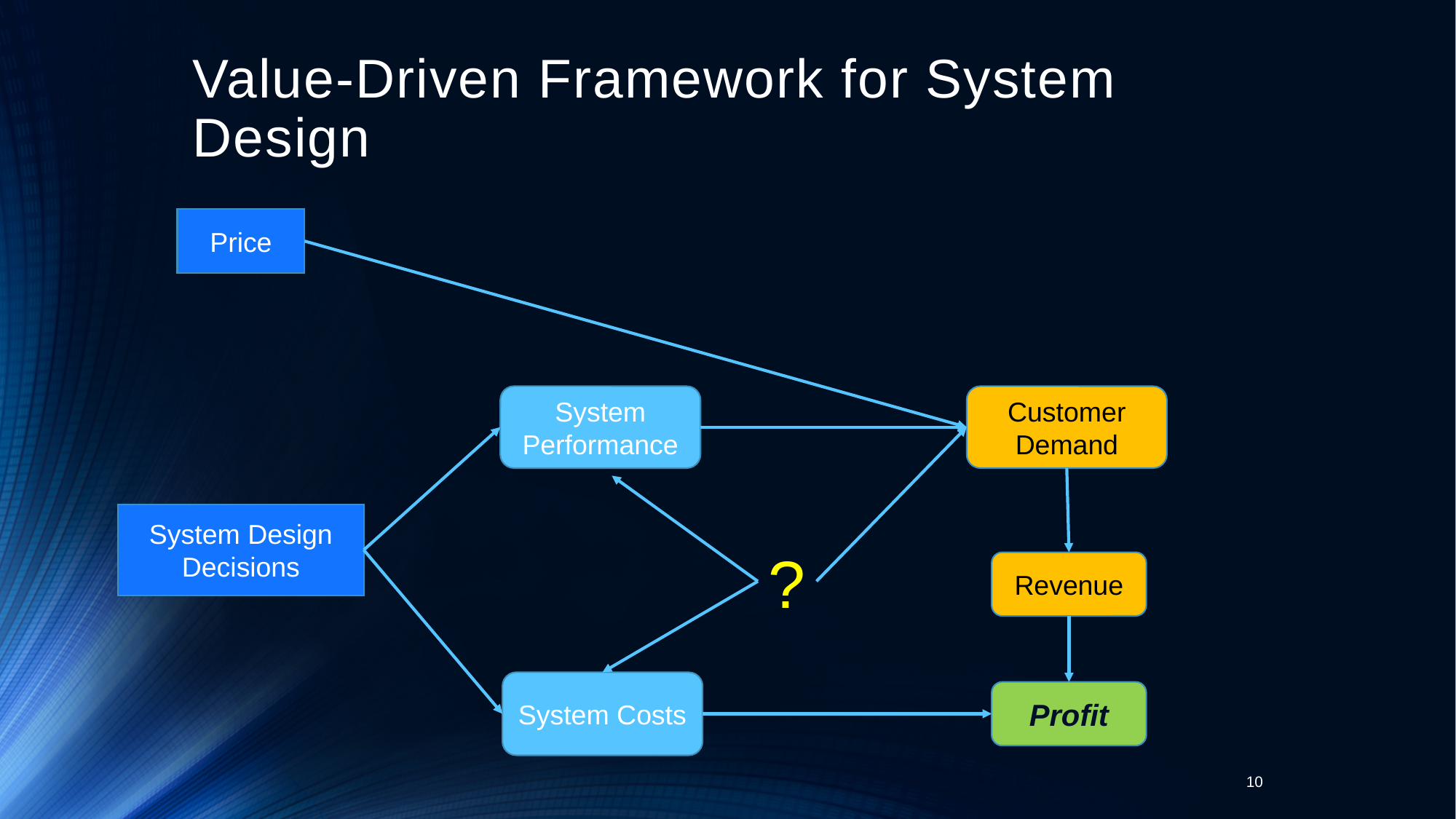

# Value-Driven Framework for System Design
Price
System Performance
Customer Demand
System Design Decisions
?
Revenue
System Costs
Profit
10